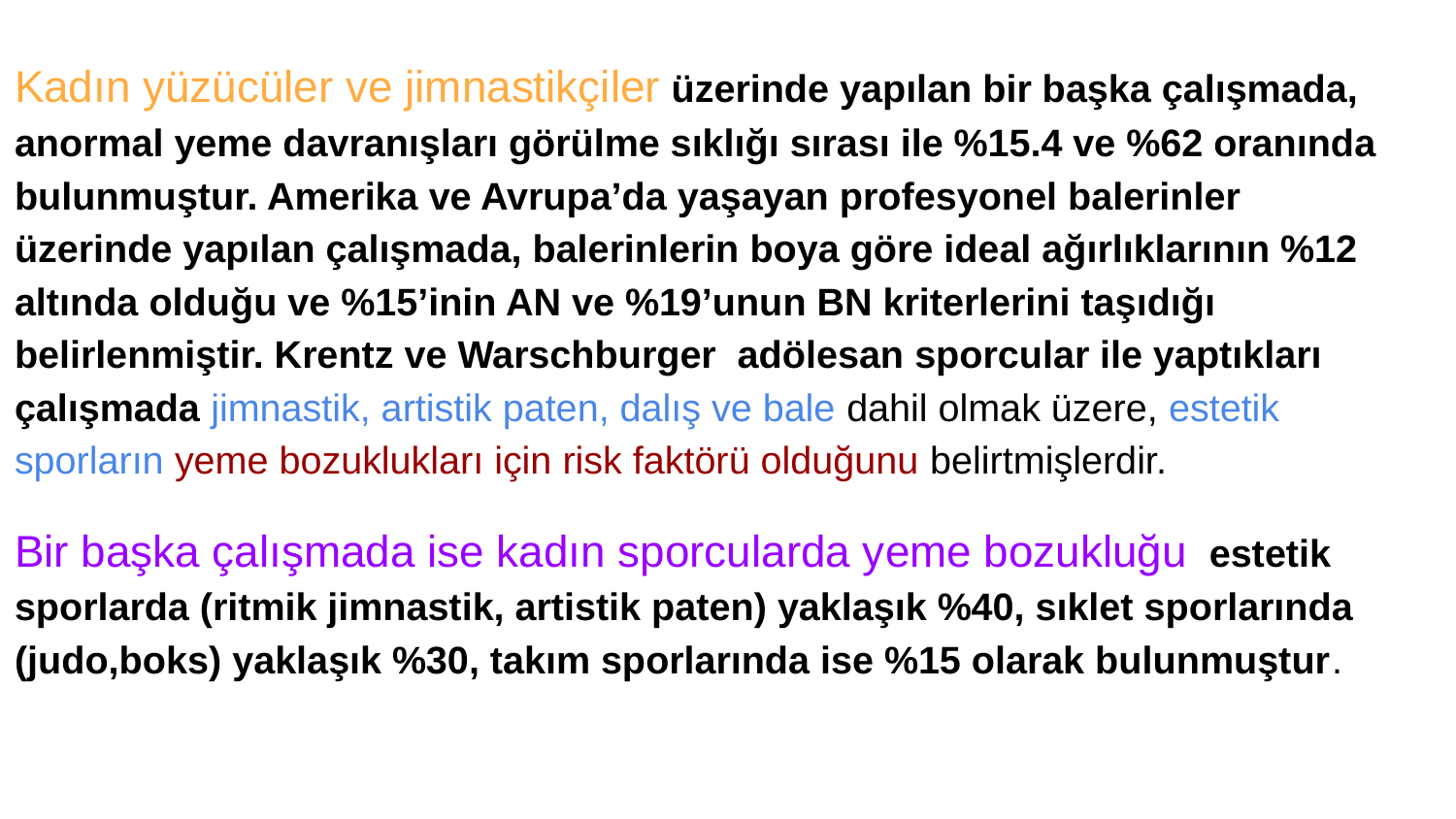

Kadın yüzücüler ve jimnastikçiler üzerinde yapılan bir başka çalışmada, anormal yeme davranışları görülme sıklığı sırası ile %15.4 ve %62 oranında bulunmuştur. Amerika ve Avrupa’da yaşayan profesyonel balerinler üzerinde yapılan çalışmada, balerinlerin boya göre ideal ağırlıklarının %12 altında olduğu ve %15’inin AN ve %19’unun BN kriterlerini taşıdığı belirlenmiştir. Krentz ve Warschburger  adölesan sporcular ile yaptıkları çalışmada jimnastik, artistik paten, dalış ve bale dahil olmak üzere, estetik sporların yeme bozuklukları için risk faktörü olduğunu belirtmişlerdir.
Bir başka çalışmada ise kadın sporcularda yeme bozukluğu  estetik sporlarda (ritmik jimnastik, artistik paten) yaklaşık %40, sıklet sporlarında (judo,boks) yaklaşık %30, takım sporlarında ise %15 olarak bulunmuştur.